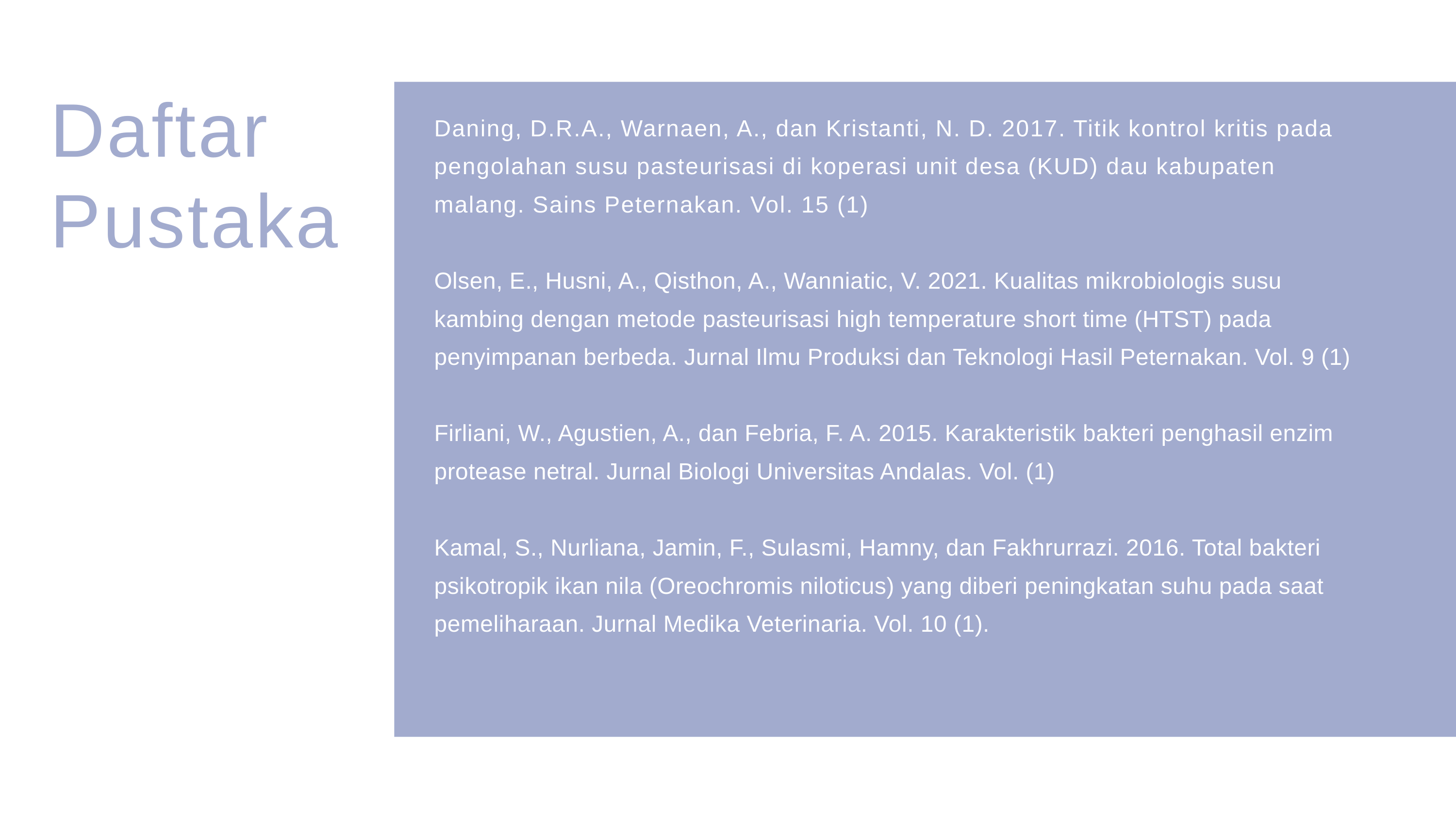

Daftar Pustaka

Daning, D.R.A., Warnaen, A., dan Kristanti, N. D. 2017. Titik kontrol kritis pada pengolahan susu pasteurisasi di koperasi unit desa (KUD) dau kabupaten malang. Sains Peternakan. Vol. 15 (1)

Olsen, E., Husni, A., Qisthon, A., Wanniatic, V. 2021. Kualitas mikrobiologis susu kambing dengan metode pasteurisasi high temperature short time (HTST) pada penyimpanan berbeda. Jurnal Ilmu Produksi dan Teknologi Hasil Peternakan. Vol. 9 (1)

Firliani, W., Agustien, A., dan Febria, F. A. 2015. Karakteristik bakteri penghasil enzim protease netral. Jurnal Biologi Universitas Andalas. Vol. (1)

Kamal, S., Nurliana, Jamin, F., Sulasmi, Hamny, dan Fakhrurrazi. 2016. Total bakteri psikotropik ikan nila (Oreochromis niloticus) yang diberi peningkatan suhu pada saat pemeliharaan. Jurnal Medika Veterinaria. Vol. 10 (1).